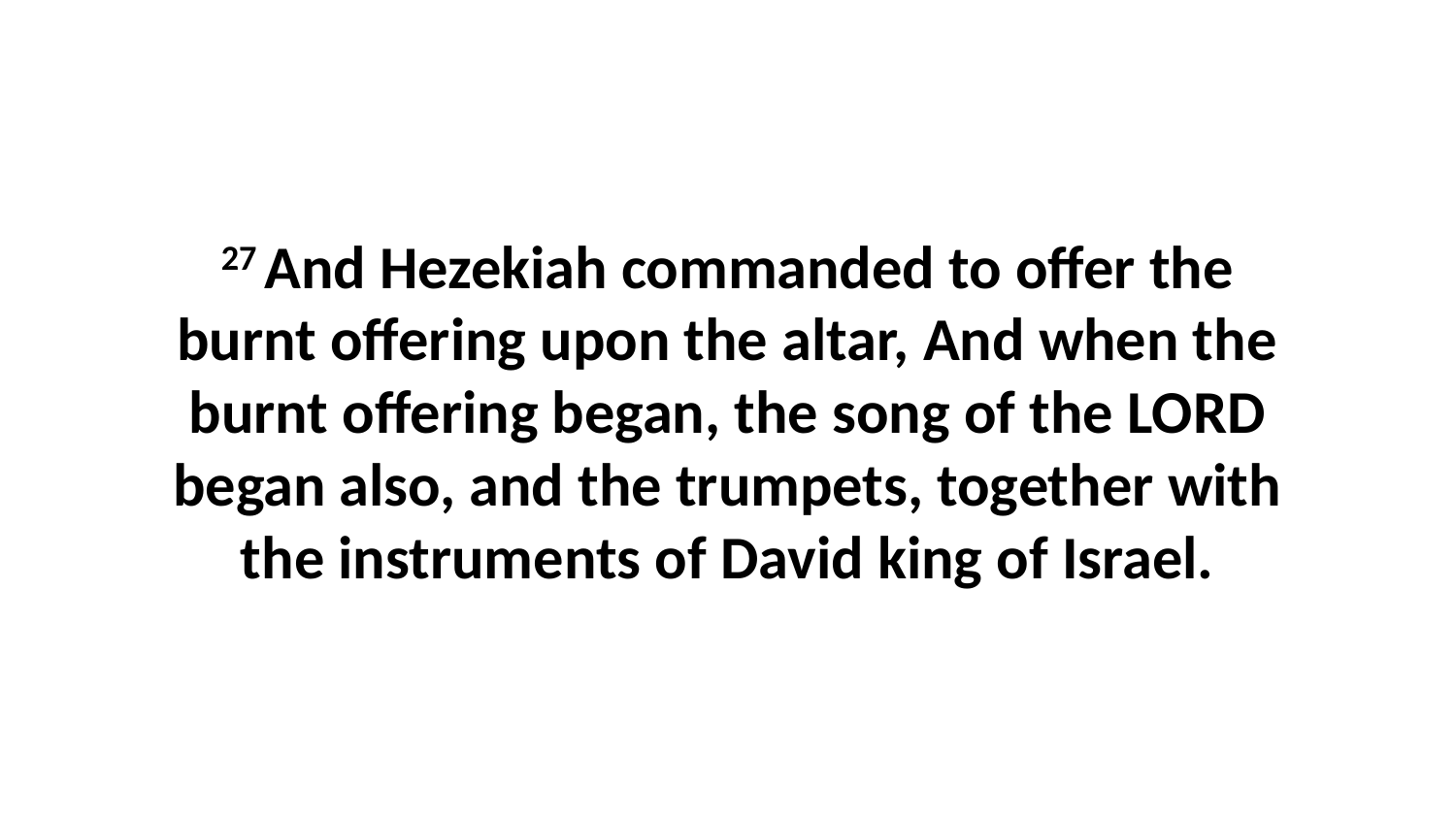

27 And Hezekiah commanded to offer the burnt offering upon the altar, And when the burnt offering began, the song of the LORD began also, and the trumpets, together with the instruments of David king of Israel.